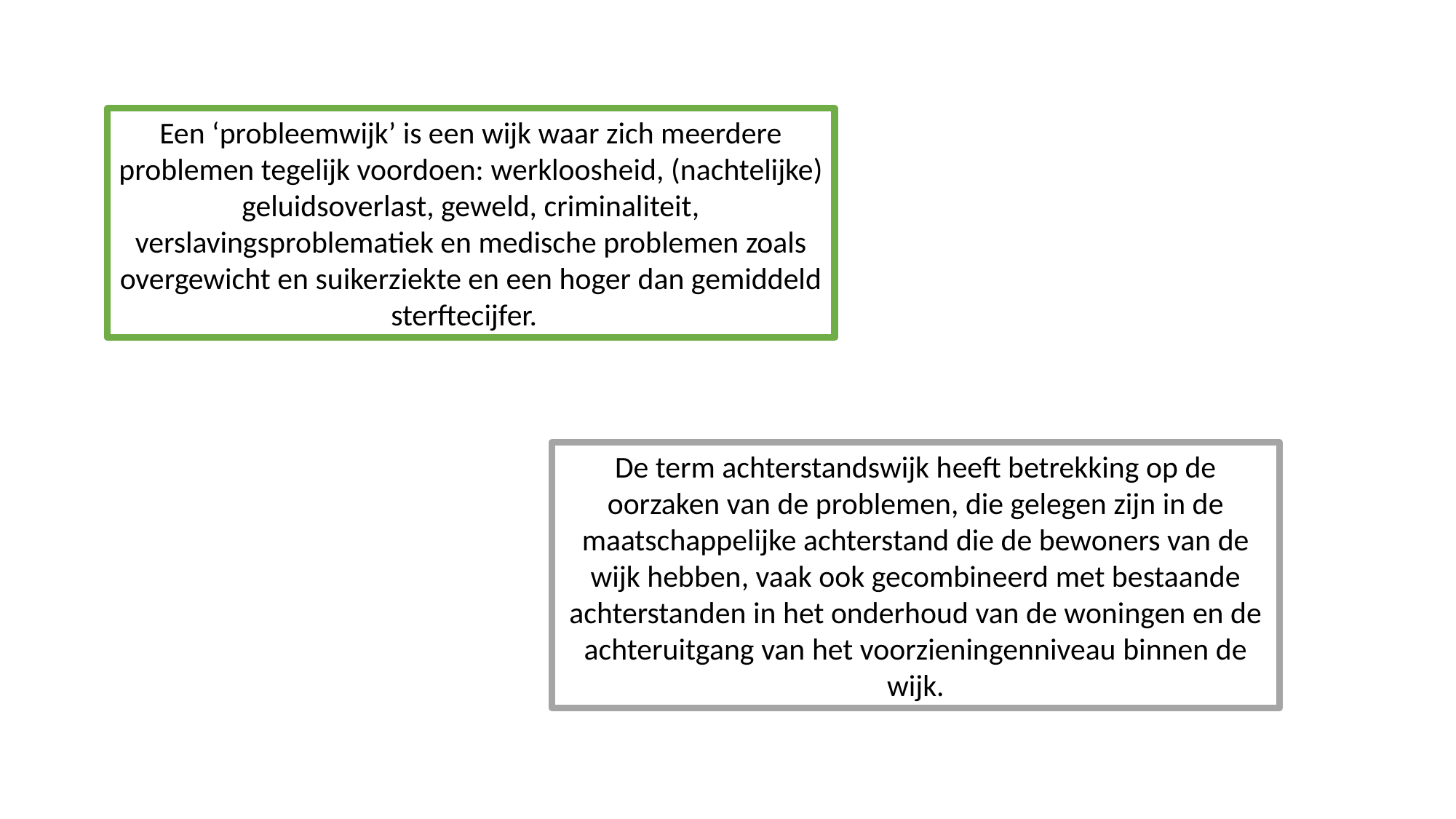

Een ‘probleemwijk’ is een wijk waar zich meerdere problemen tegelijk voordoen: werkloosheid, (nachtelijke) geluidsoverlast, geweld, criminaliteit, verslavingsproblematiek en medische problemen zoals overgewicht en suikerziekte en een hoger dan gemiddeld sterftecijfer.
De term achterstandswijk heeft betrekking op de oorzaken van de problemen, die gelegen zijn in de maatschappelijke achterstand die de bewoners van de wijk hebben, vaak ook gecombineerd met bestaande achterstanden in het onderhoud van de woningen en de achteruitgang van het voorzieningenniveau binnen de wijk.